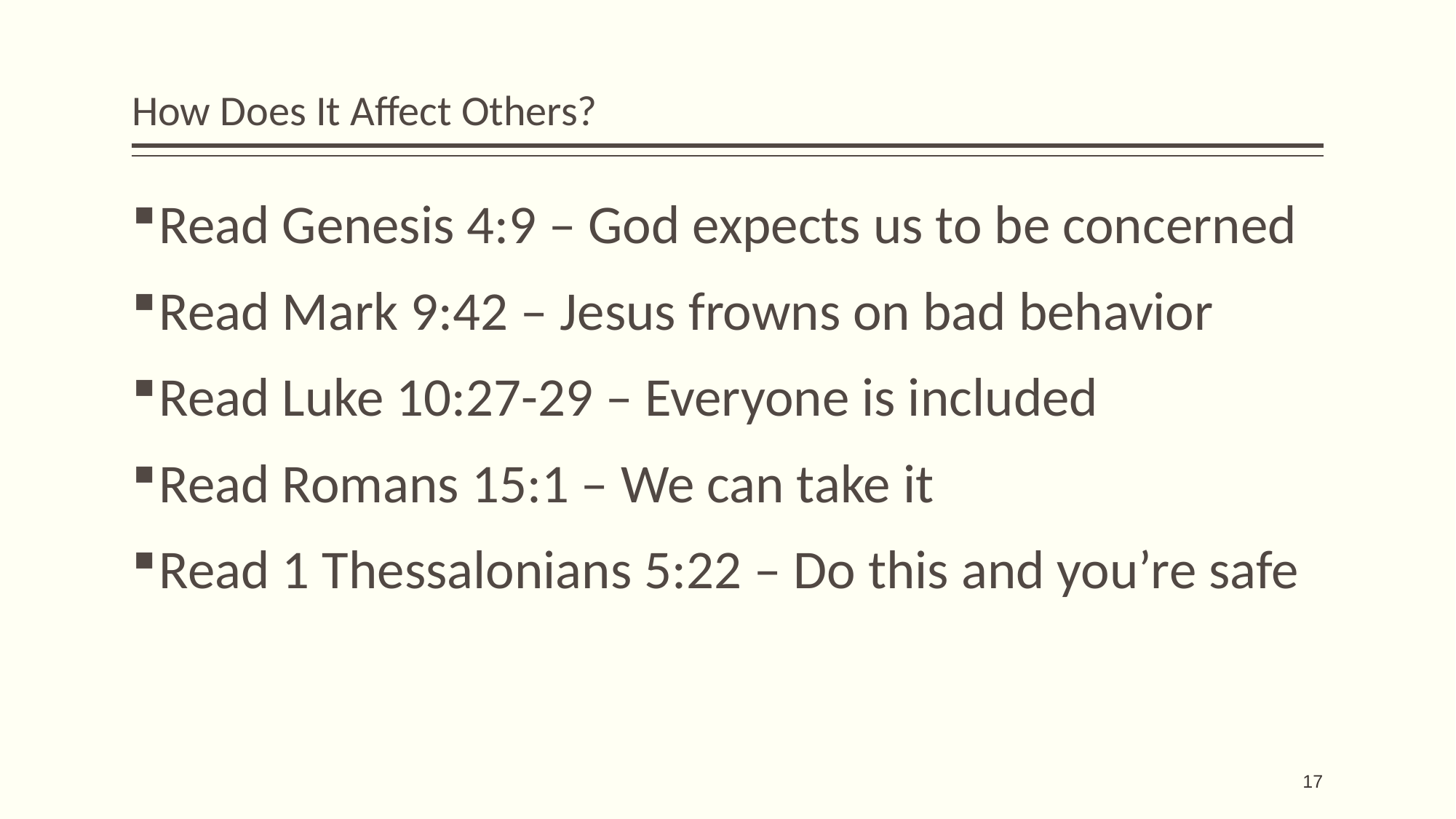

# How Does It Affect Others?
Read Genesis 4:9 – God expects us to be concerned
Read Mark 9:42 – Jesus frowns on bad behavior
Read Luke 10:27-29 – Everyone is included
Read Romans 15:1 – We can take it
Read 1 Thessalonians 5:22 – Do this and you’re safe
17